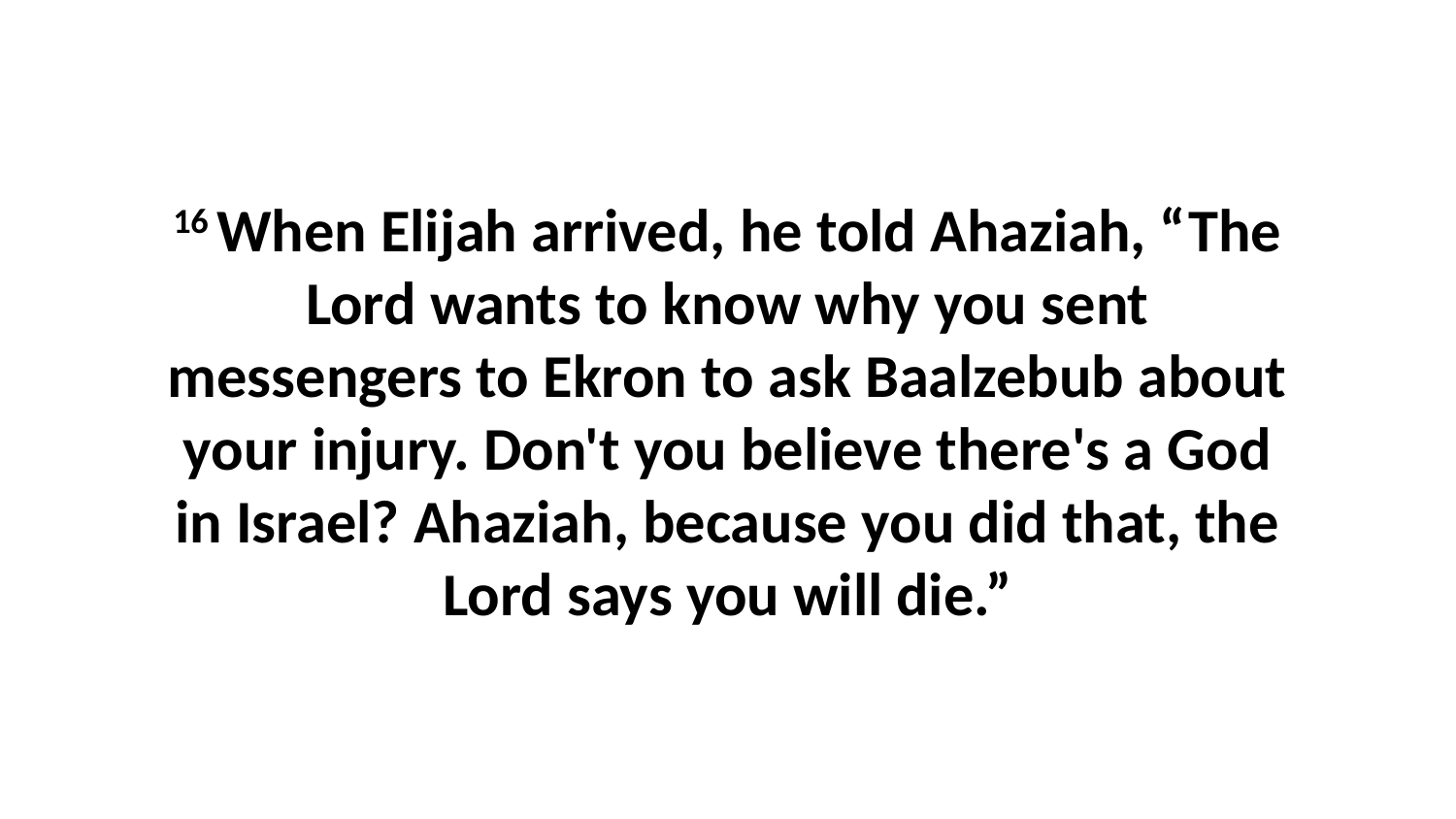

16 When Elijah arrived, he told Ahaziah, “The Lord wants to know why you sent messengers to Ekron to ask Baalzebub about your injury. Don't you believe there's a God in Israel? Ahaziah, because you did that, the Lord says you will die.”